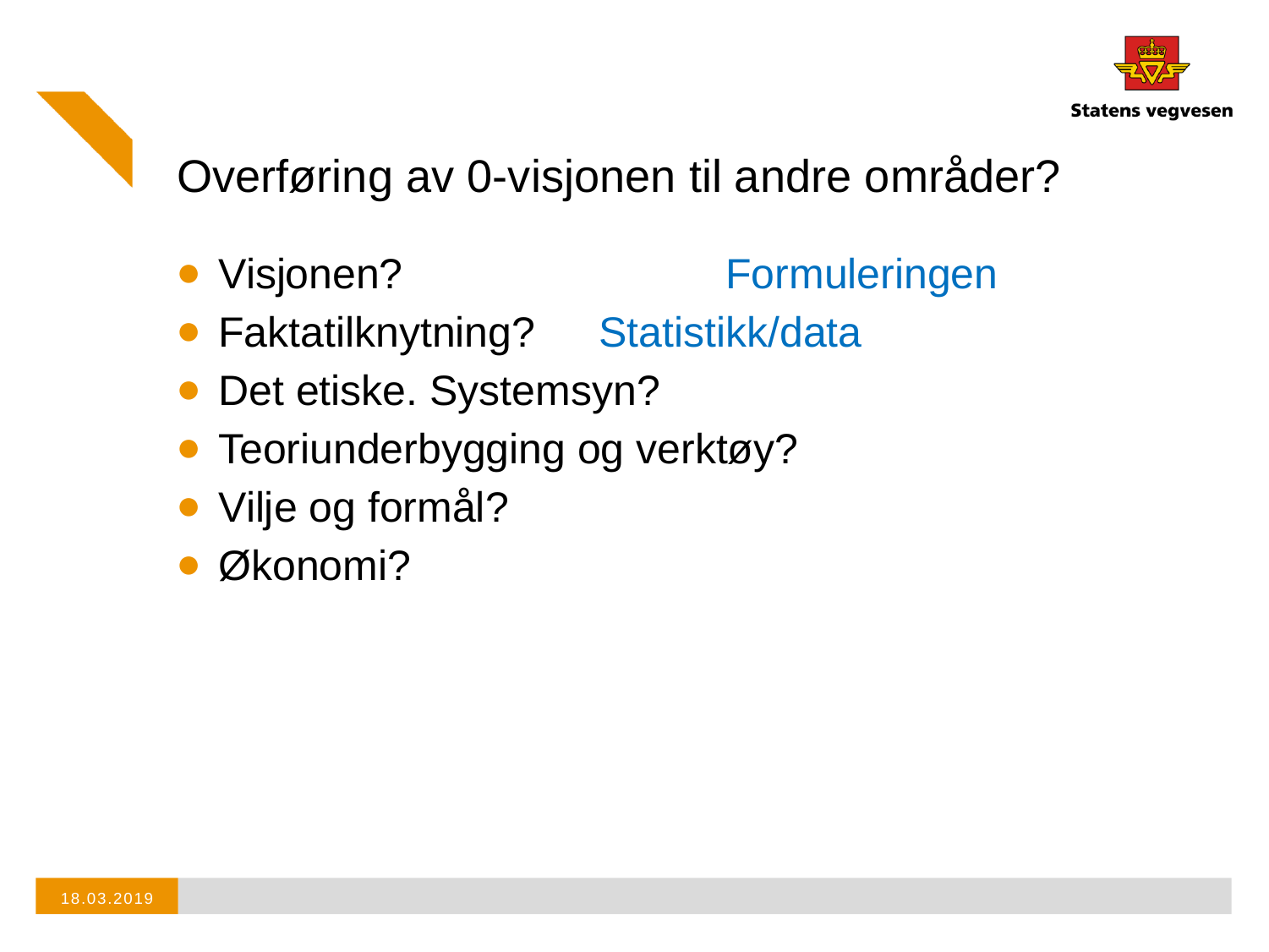

# Overføring av 0-visjonen til andre områder?
Visjonen?			Formuleringen
Faktatilknytning?	Statistikk/data
Det etiske. Systemsyn?
Teoriunderbygging og verktøy?
Vilje og formål?
Økonomi?
18.03.2019